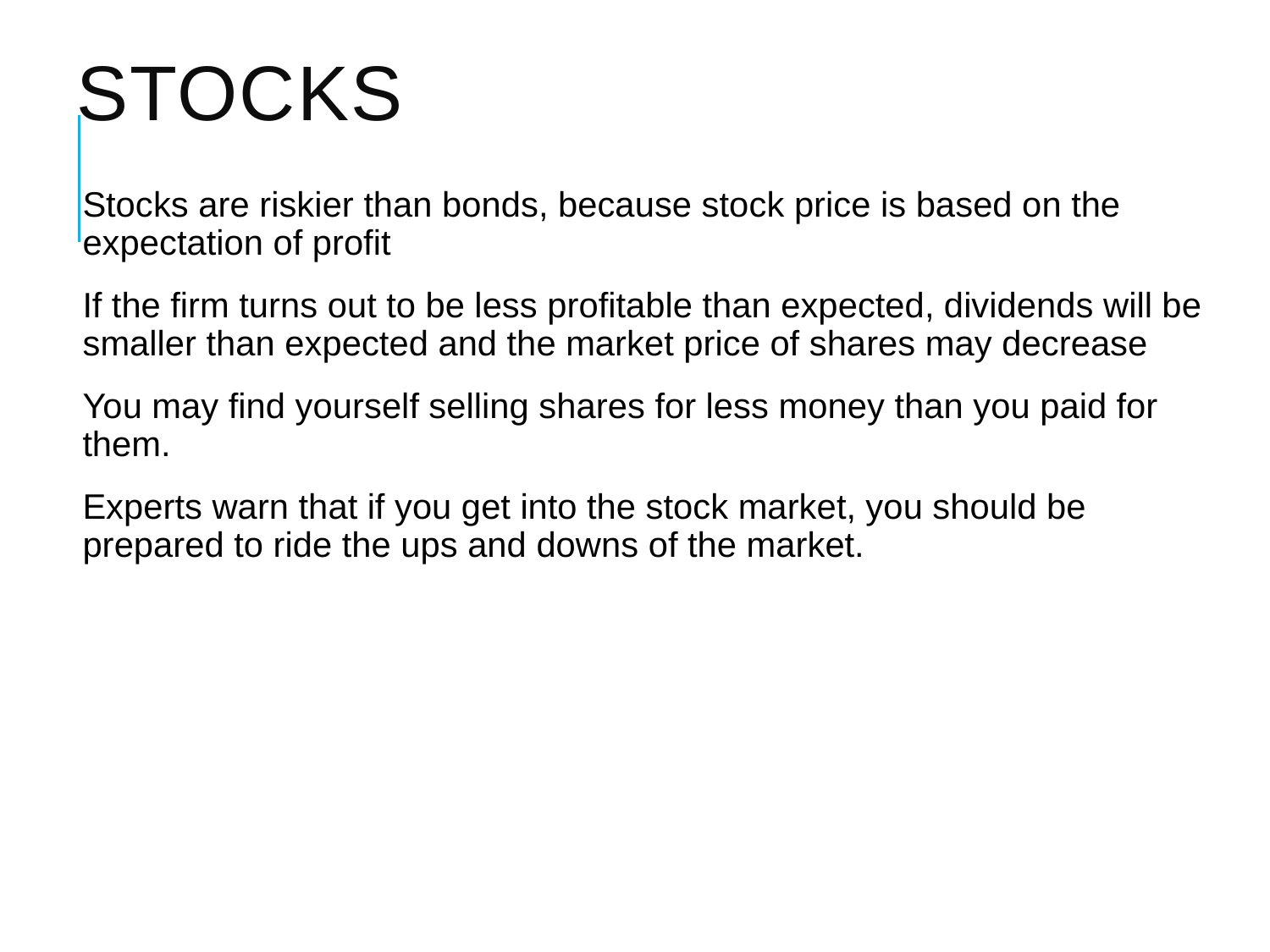

# Stocks
Stocks are riskier than bonds, because stock price is based on the expectation of profit
If the firm turns out to be less profitable than expected, dividends will be smaller than expected and the market price of shares may decrease
You may find yourself selling shares for less money than you paid for them.
Experts warn that if you get into the stock market, you should be prepared to ride the ups and downs of the market.